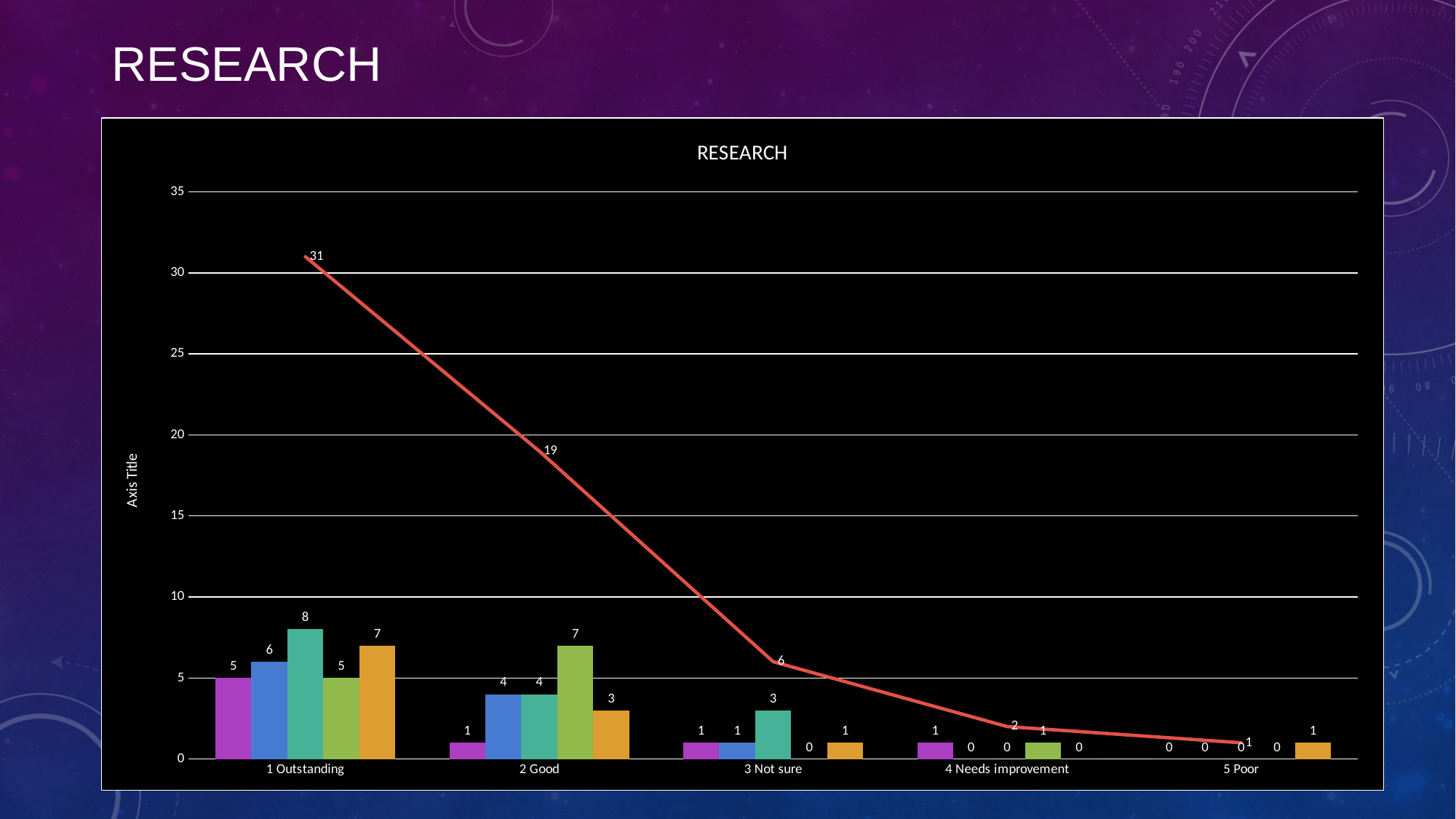

# RESEARCH

### Chart: RESEARCH

| Category | Motor Retail | Plastics | Automobile | New Tyre | Metal | Total |
|---|---|---|---|---|---|---|
| 1 Outstanding | 5.0 | 6.0 | 8.0 | 5.0 | 7.0 | 31.0 |
| 2 Good | 1.0 | 4.0 | 4.0 | 7.0 | 3.0 | 19.0 |
| 3 Not sure | 1.0 | 1.0 | 3.0 | 0.0 | 1.0 | 6.0 |
| 4 Needs improvement | 1.0 | 0.0 | 0.0 | 1.0 | 0.0 | 2.0 |
| 5 Poor | 0.0 | 0.0 | 0.0 | 0.0 | 1.0 | 1.0 |
21